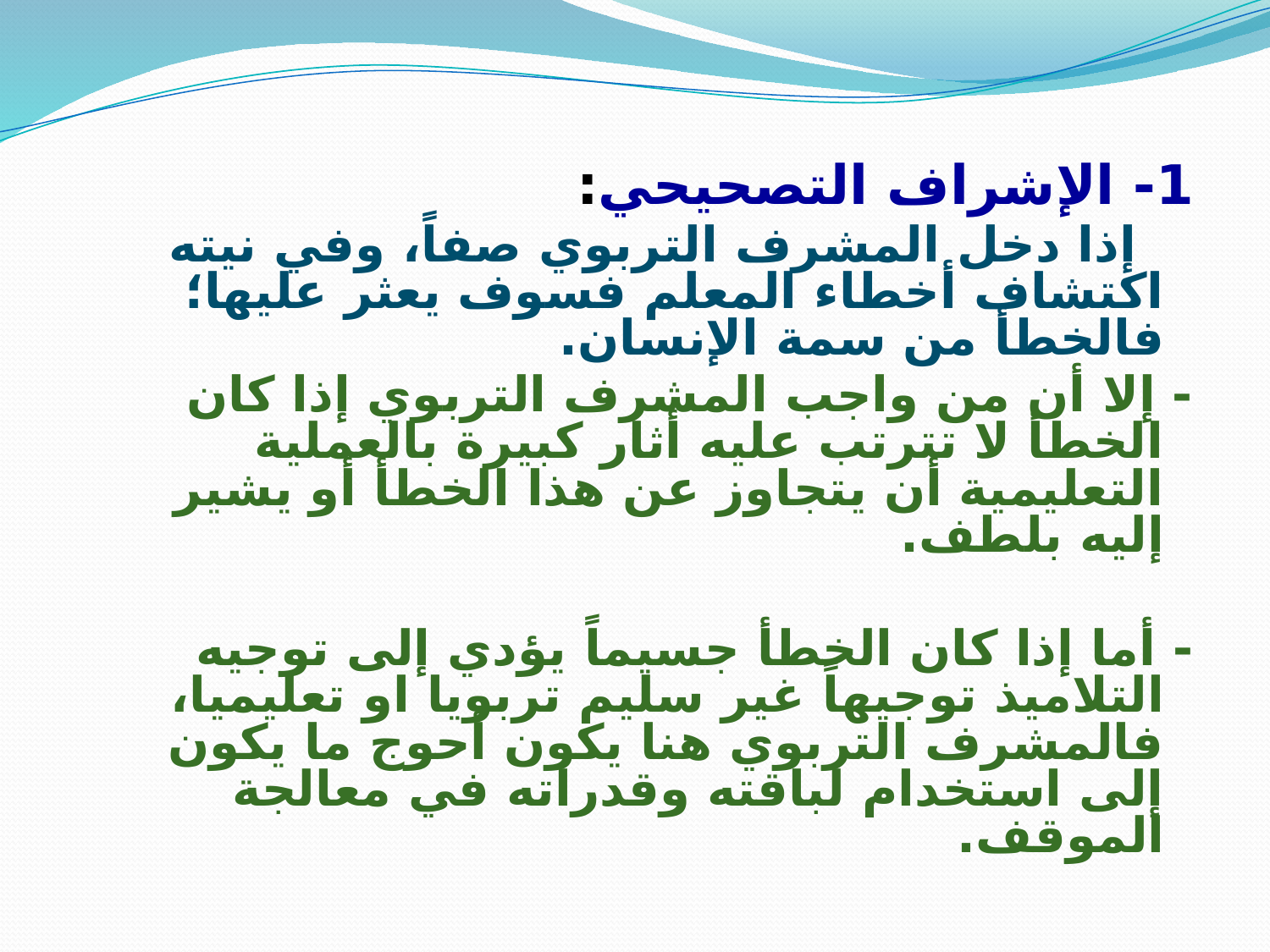

1- الإشراف التصحيحي:
     إذا دخل المشرف التربوي صفاً، وفي نيته اكتشاف أخطاء المعلم فسوف يعثر عليها؛ فالخطأ من سمة الإنسان.
- إلا أن من واجب المشرف التربوي إذا كان الخطأ لا تترتب عليه أثار كبيرة بالعملية التعليمية أن يتجاوز عن هذا الخطأ أو يشير إليه بلطف.

- أما إذا كان الخطأ جسيماً يؤدي إلى توجيه التلاميذ توجيهاً غير سليم تربويا او تعليميا، فالمشرف التربوي هنا يكون أحوج ما يكون إلى استخدام لباقته وقدراته في معالجة الموقف.